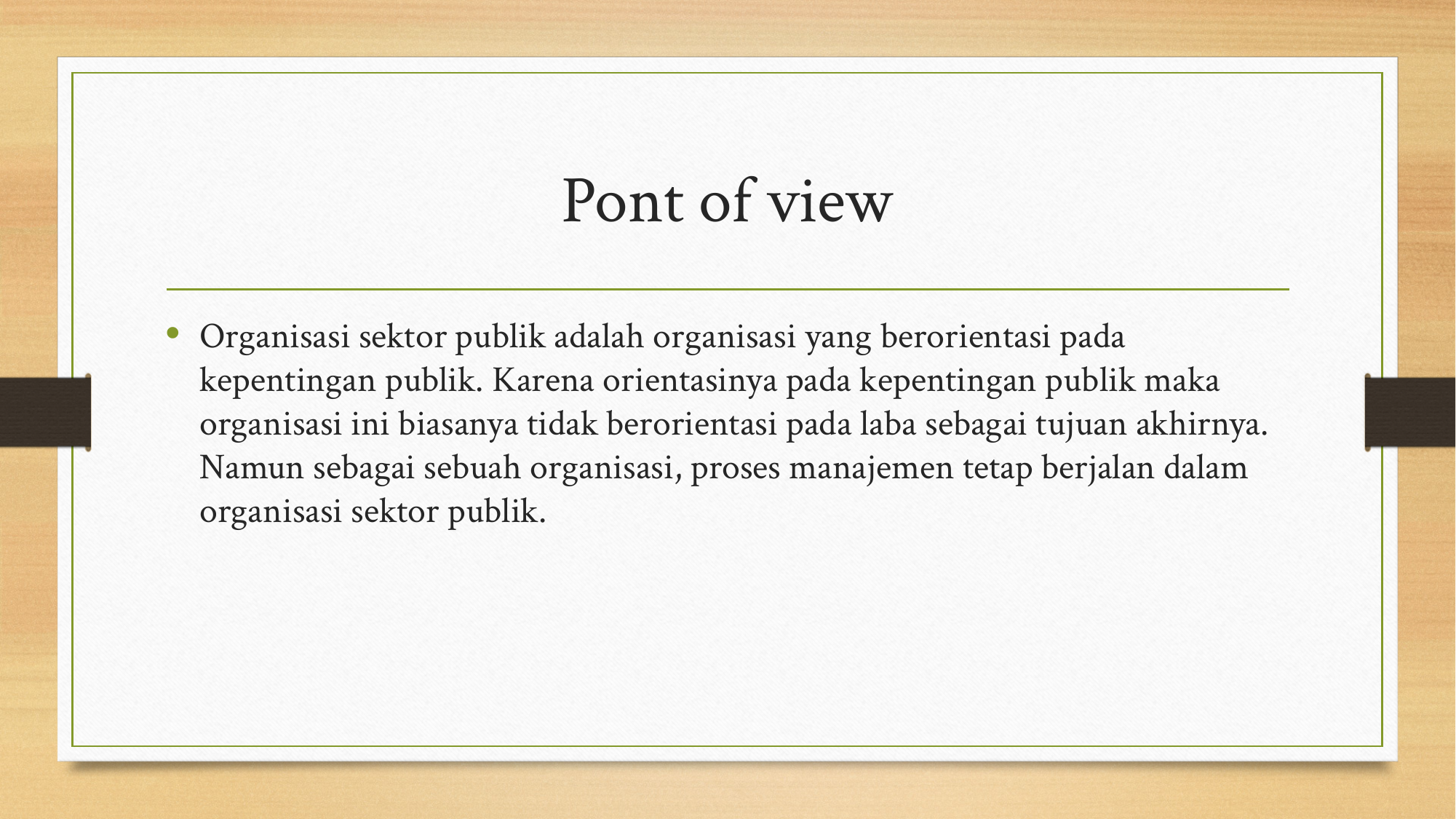

# Pont of view
Organisasi sektor publik adalah organisasi yang berorientasi pada kepentingan publik. Karena orientasinya pada kepentingan publik maka organisasi ini biasanya tidak berorientasi pada laba sebagai tujuan akhirnya. Namun sebagai sebuah organisasi, proses manajemen tetap berjalan dalam organisasi sektor publik.